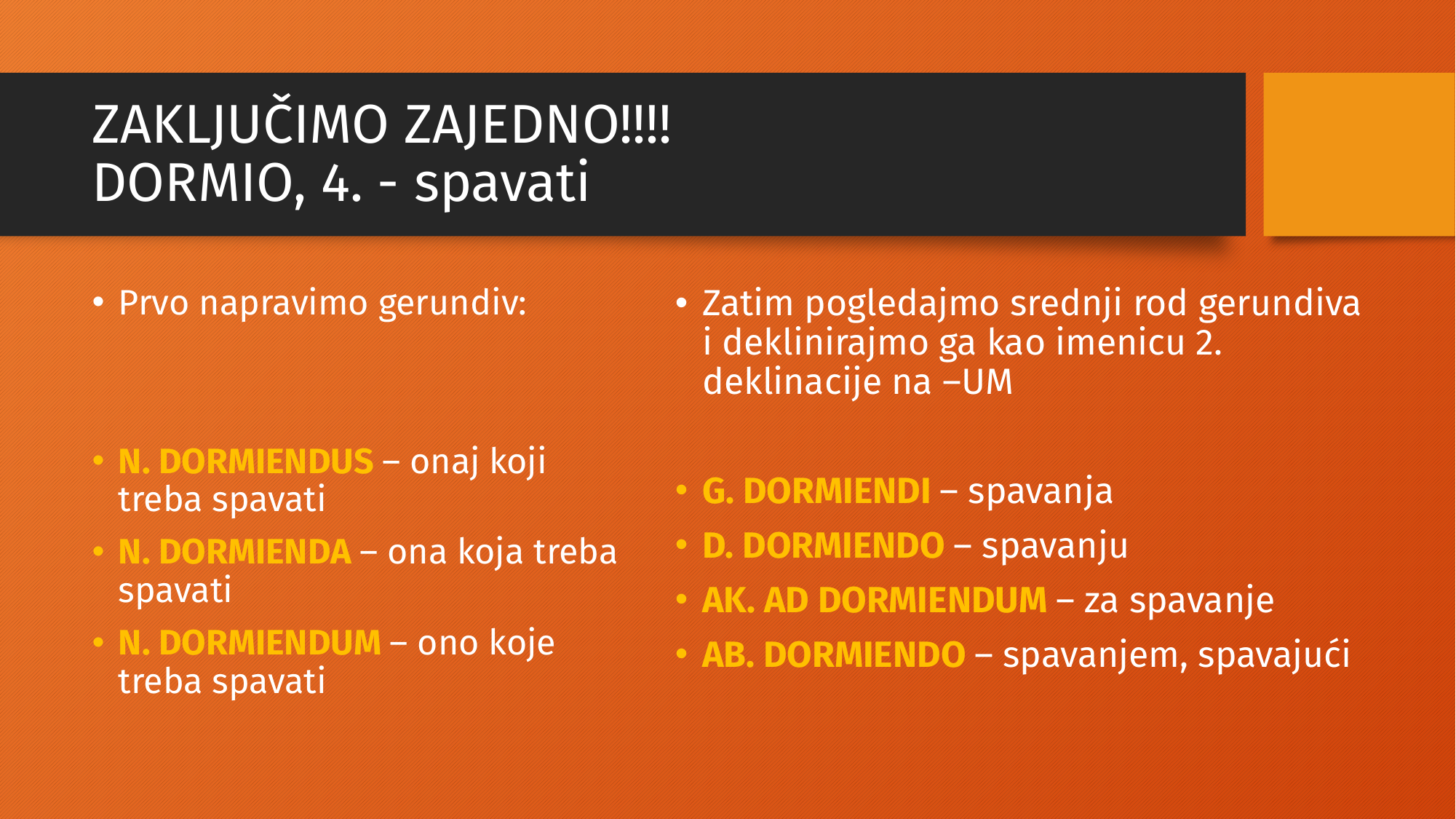

# ZAKLJUČIMO ZAJEDNO!!!! DORMIO, 4. - spavati
Prvo napravimo gerundiv:

N. DORMIENDUS – onaj koji treba spavati
N. DORMIENDA – ona koja treba spavati
N. DORMIENDUM – ono koje treba spavati

Zatim pogledajmo srednji rod gerundiva i deklinirajmo ga kao imenicu 2. deklinacije na –UM

G. DORMIENDI – spavanja
D. DORMIENDO – spavanju
AK. AD DORMIENDUM – za spavanje
AB. DORMIENDO – spavanjem, spavajući